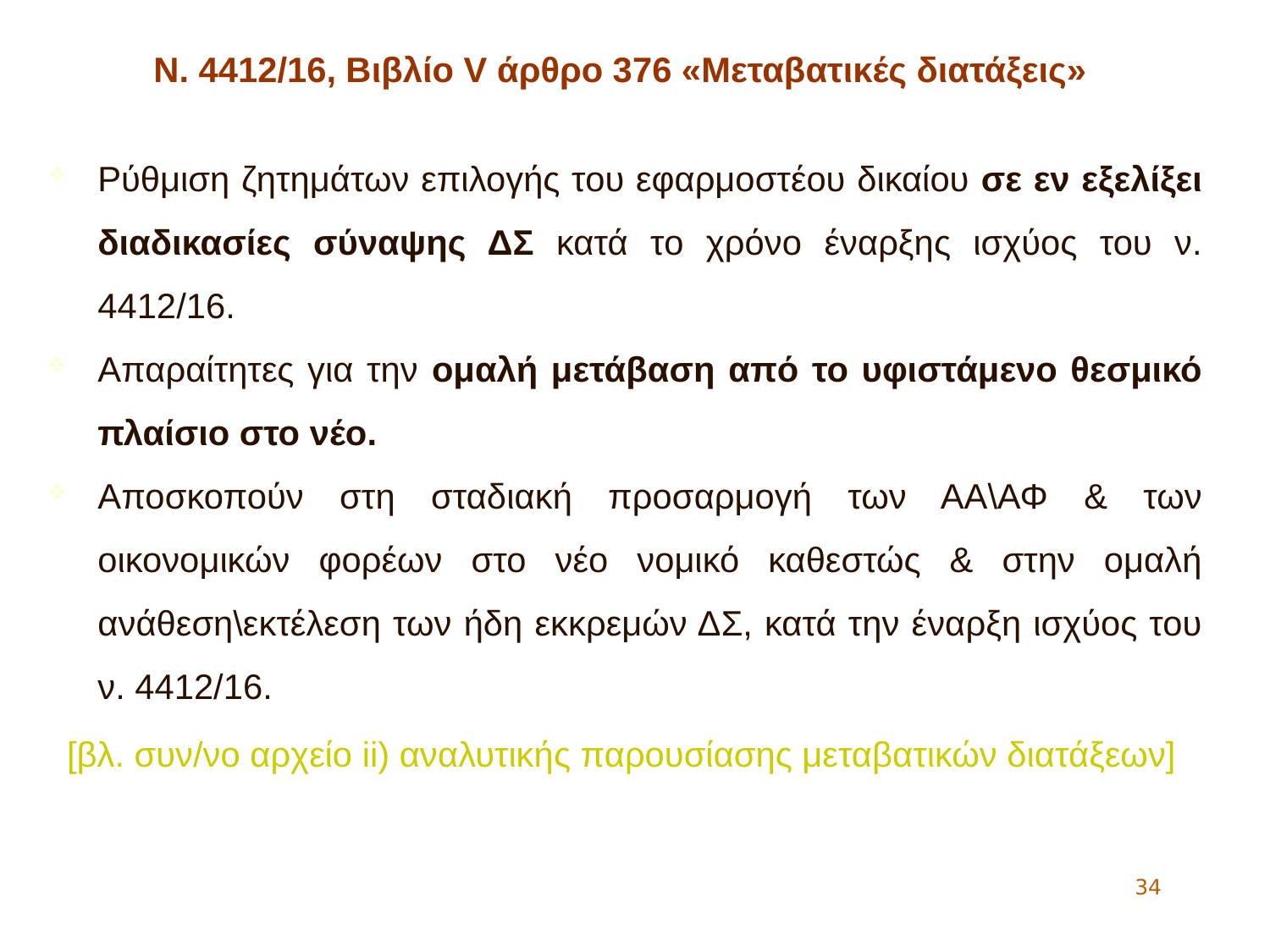

Ν. 4412/16, Βιβλίο V άρθρο 376 «Μεταβατικές διατάξεις»
Ρύθμιση ζητημάτων επιλογής του εφαρμοστέου δικαίου σε εν εξελίξει διαδικασίες σύναψης ΔΣ κατά το χρόνο έναρξης ισχύος του ν. 4412/16.
Απαραίτητες για την ομαλή μετάβαση από το υφιστάμενο θεσμικό πλαίσιο στο νέο.
Aποσκοπούν στη σταδιακή προσαρμογή των ΑΑ\ΑΦ & των οικονομικών φορέων στο νέο νομικό καθεστώς & στην ομαλή ανάθεση\εκτέλεση των ήδη εκκρεμών ΔΣ, κατά την έναρξη ισχύος του ν. 4412/16.
  [βλ. συν/νο αρχείο ii) αναλυτικής παρουσίασης μεταβατικών διατάξεων]
34